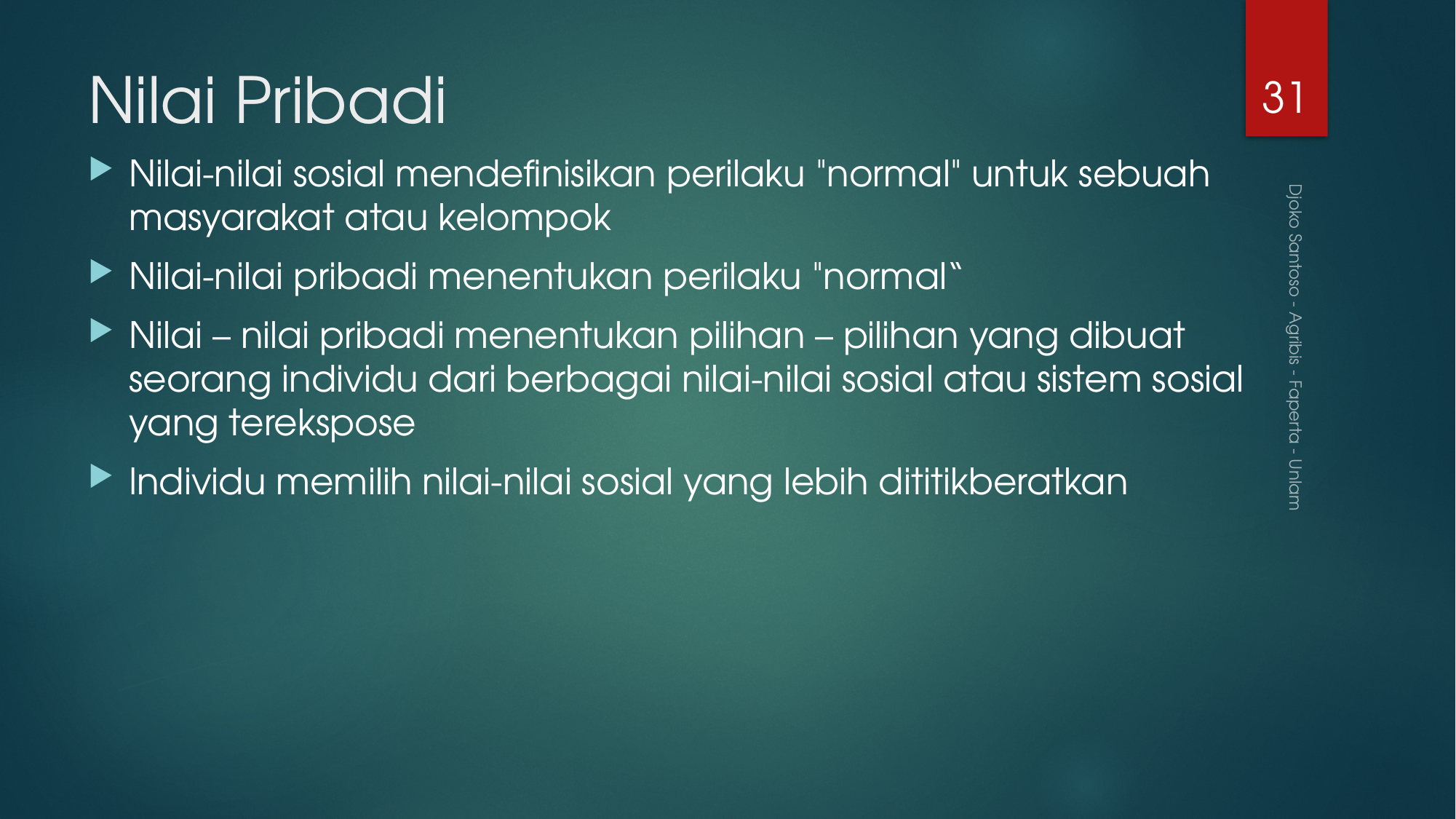

31
# Nilai Pribadi
Nilai-nilai sosial mendefinisikan perilaku "normal" untuk sebuah masyarakat atau kelompok
Nilai-nilai pribadi menentukan perilaku "normal“
Nilai – nilai pribadi menentukan pilihan – pilihan yang dibuat seorang individu dari berbagai nilai-nilai sosial atau sistem sosial yang terekspose
Individu memilih nilai-nilai sosial yang lebih dititikberatkan

Djoko Santoso - Agribis - Faperta - Unlam